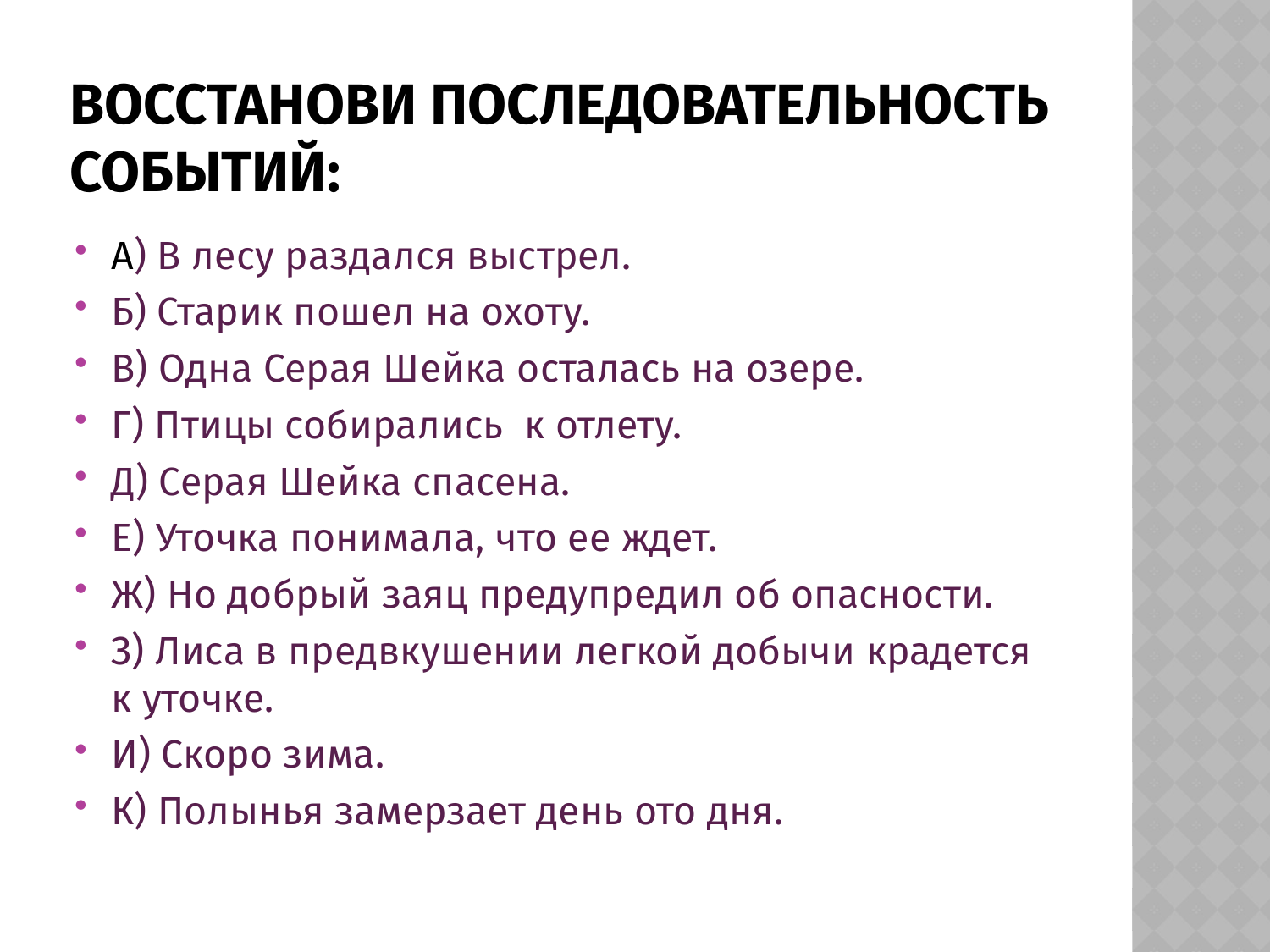

# Восстанови последовательность событий:
А) В лесу раздался выстрел.
Б) Старик пошел на охоту.
В) Одна Серая Шейка осталась на озере.
Г) Птицы собирались  к отлету.
Д) Серая Шейка спасена.
Е) Уточка понимала, что ее ждет.
Ж) Но добрый заяц предупредил об опасности.
З) Лиса в предвкушении легкой добычи крадется к уточке.
И) Скоро зима.
К) Полынья замерзает день ото дня.